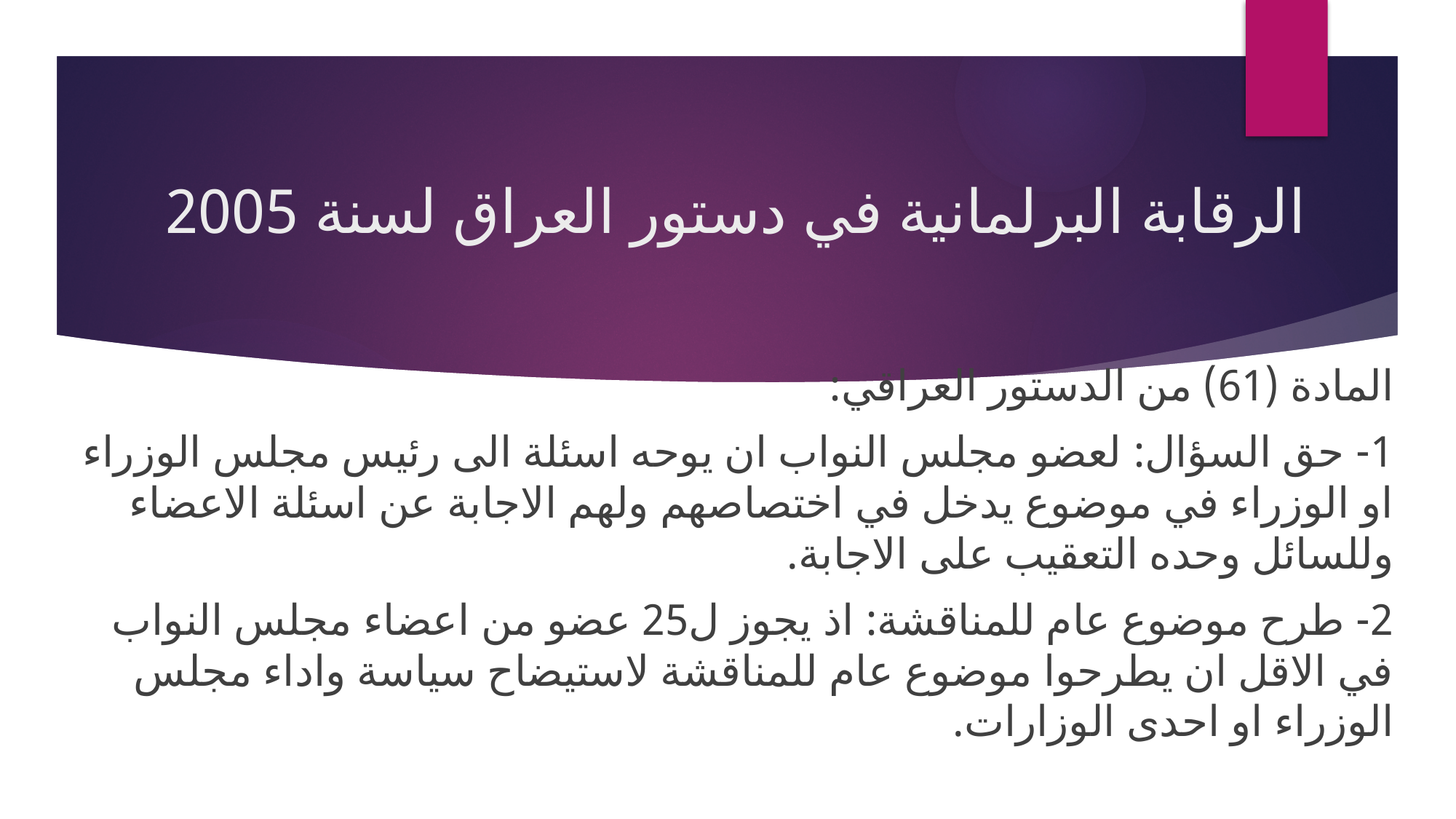

# الرقابة البرلمانية في دستور العراق لسنة 2005
المادة (61) من الدستور العراقي:
1- حق السؤال: لعضو مجلس النواب ان يوحه اسئلة الى رئيس مجلس الوزراء او الوزراء في موضوع يدخل في اختصاصهم ولهم الاجابة عن اسئلة الاعضاء وللسائل وحده التعقيب على الاجابة.
2- طرح موضوع عام للمناقشة: اذ يجوز ل25 عضو من اعضاء مجلس النواب في الاقل ان يطرحوا موضوع عام للمناقشة لاستيضاح سياسة واداء مجلس الوزراء او احدى الوزارات.